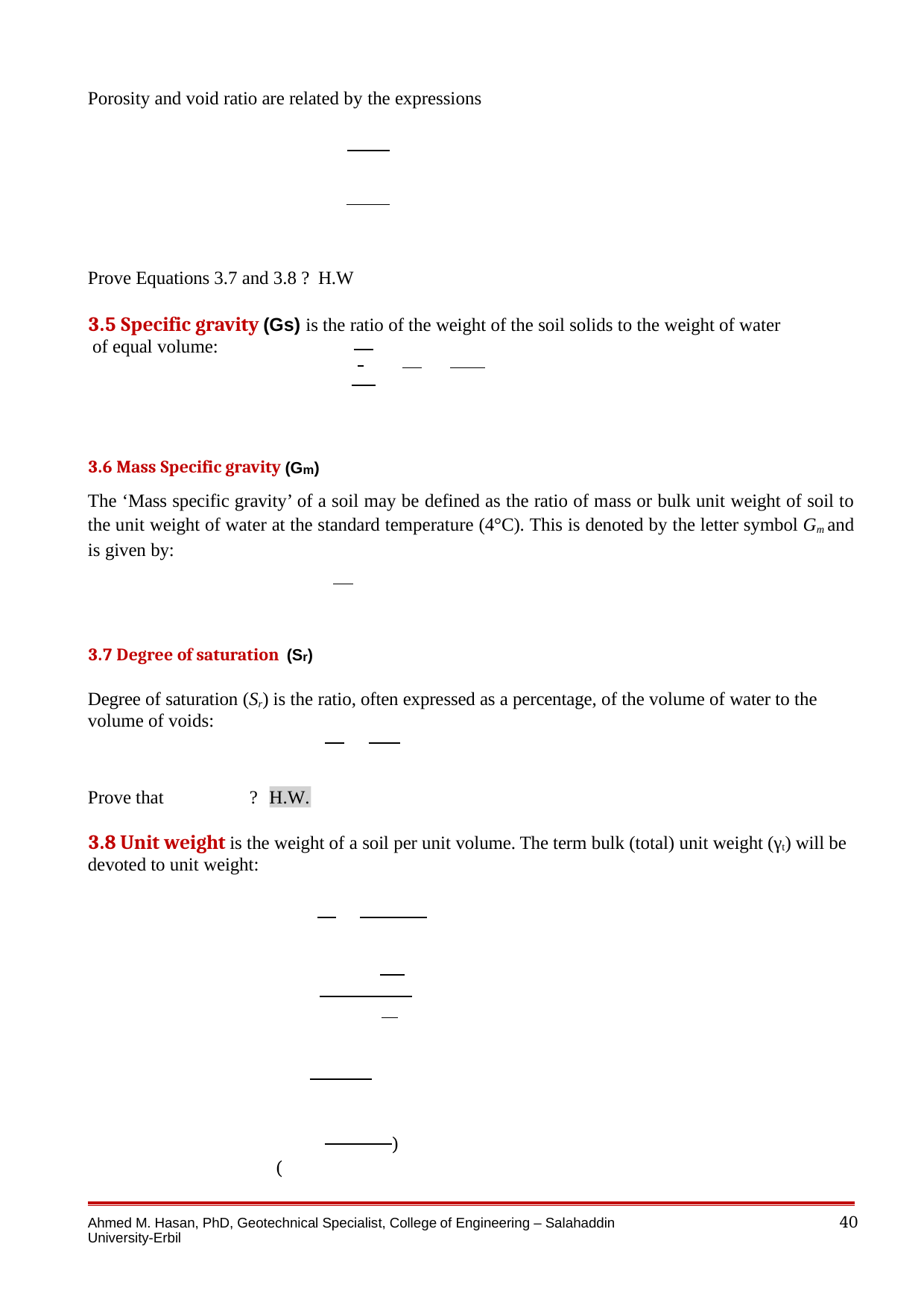

Porosity and void ratio are related by the expressions

Prove Equations 3.7 and 3.8 ? H.W

3.5 Specific gravity (Gs) is the ratio of the weight of the soil solids to the weight of water  of equal volume:

3.6 Mass Specific gravity (Gm)
The ‘Mass specific gravity’ of a soil may be defined as the ratio of mass or bulk unit weight of soil to  the unit weight of water at the standard temperature (4°C). This is denoted by the letter symbol Gm and  is given by:

3.7 Degree of saturation  (Sr)
Degree of saturation (Sr) is the ratio, often expressed as a percentage, of the volume of water to the  volume of voids:

Prove that                  ?
H.W.
3.8 Unit weight is the weight of a soil per unit volume. The term bulk (total) unit weight (γt) will be  devoted to unit weight:

      (
)

40
Ahmed M. Hasan, PhD, Geotechnical Specialist, College of Engineering – Salahaddin University-Erbil